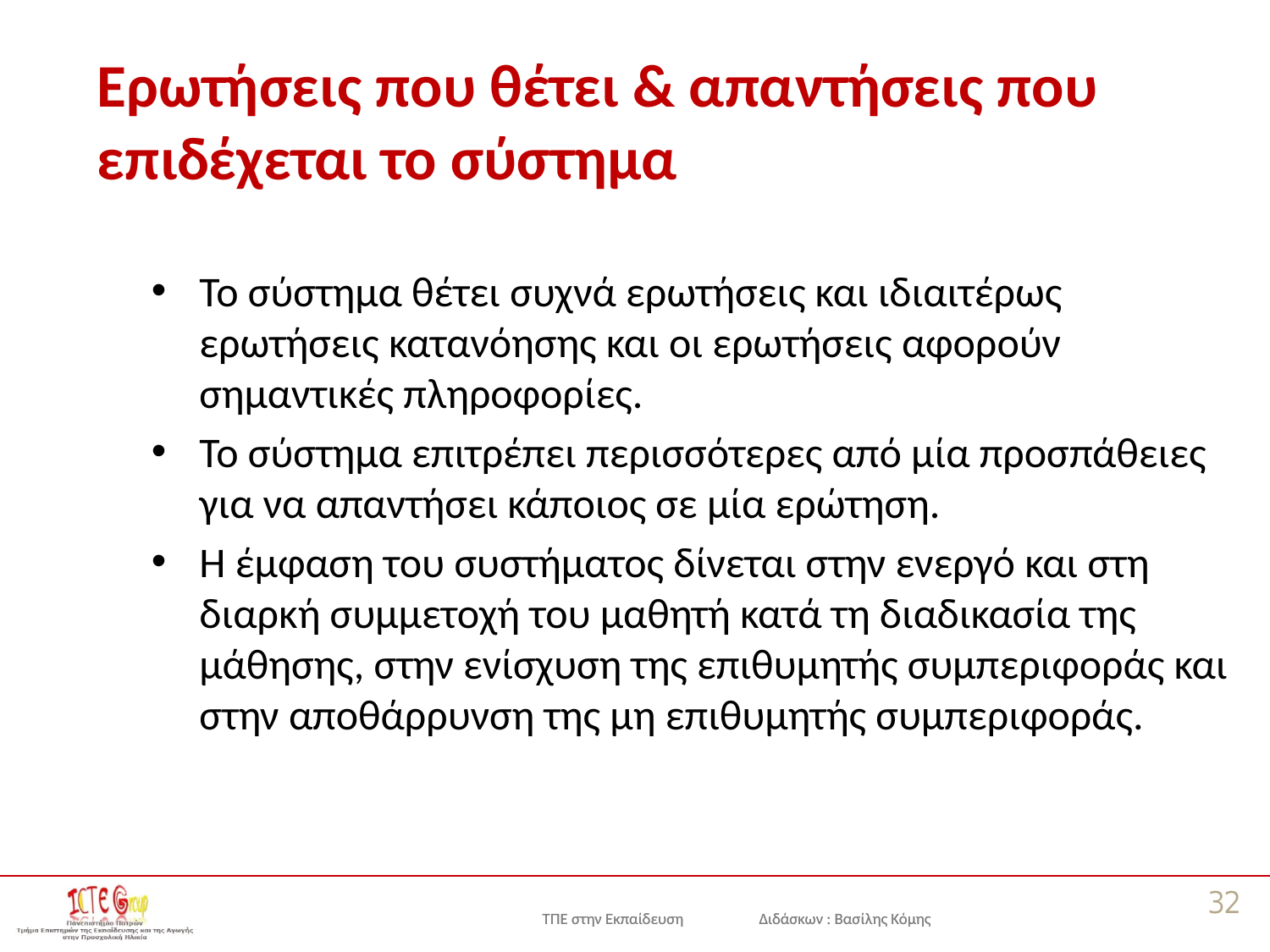

# Ερωτήσεις που θέτει & απαντήσεις που επιδέχεται το σύστημα
Το σύστημα θέτει συχνά ερωτήσεις και ιδιαιτέρως ερωτήσεις κατανόησης και οι ερωτήσεις αφορούν σημαντικές πληροφορίες.
Το σύστημα επιτρέπει περισσότερες από μία προσπάθειες για να απαντήσει κάποιος σε μία ερώτηση.
Η έμφαση του συστήματος δίνεται στην ενεργό και στη διαρκή συμμετοχή του μαθητή κατά τη διαδικασία της μάθησης, στην ενίσχυση της επιθυμητής συμπεριφοράς και στην αποθάρρυνση της μη επιθυμητής συμπεριφοράς.
32